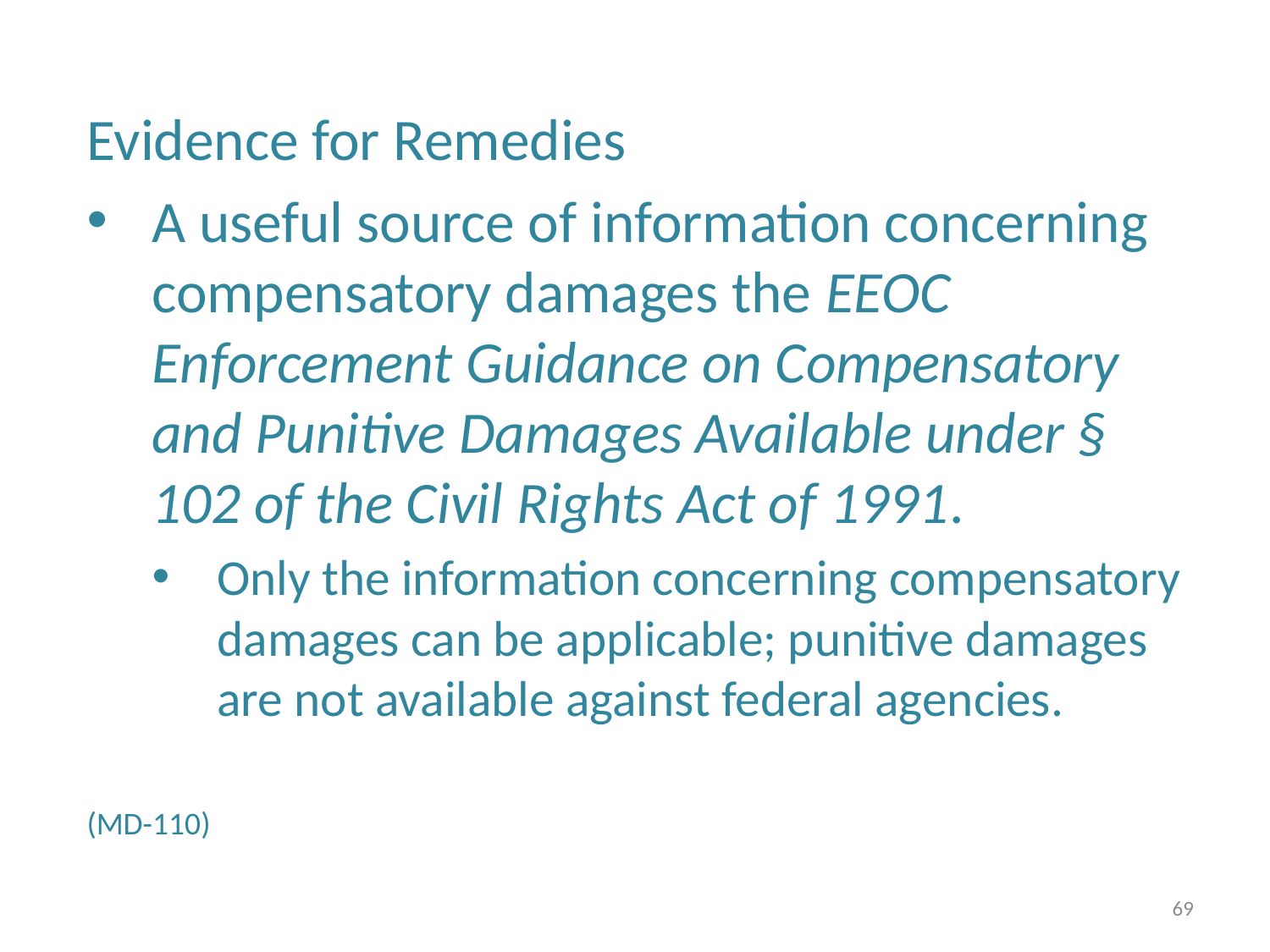

Evidence for Remedies
A useful source of information concerning compensatory damages the EEOC Enforcement Guidance on Compensatory and Punitive Damages Available under § 102 of the Civil Rights Act of 1991.
Only the information concerning compensatory damages can be applicable; punitive damages are not available against federal agencies.

(MD-110)
69